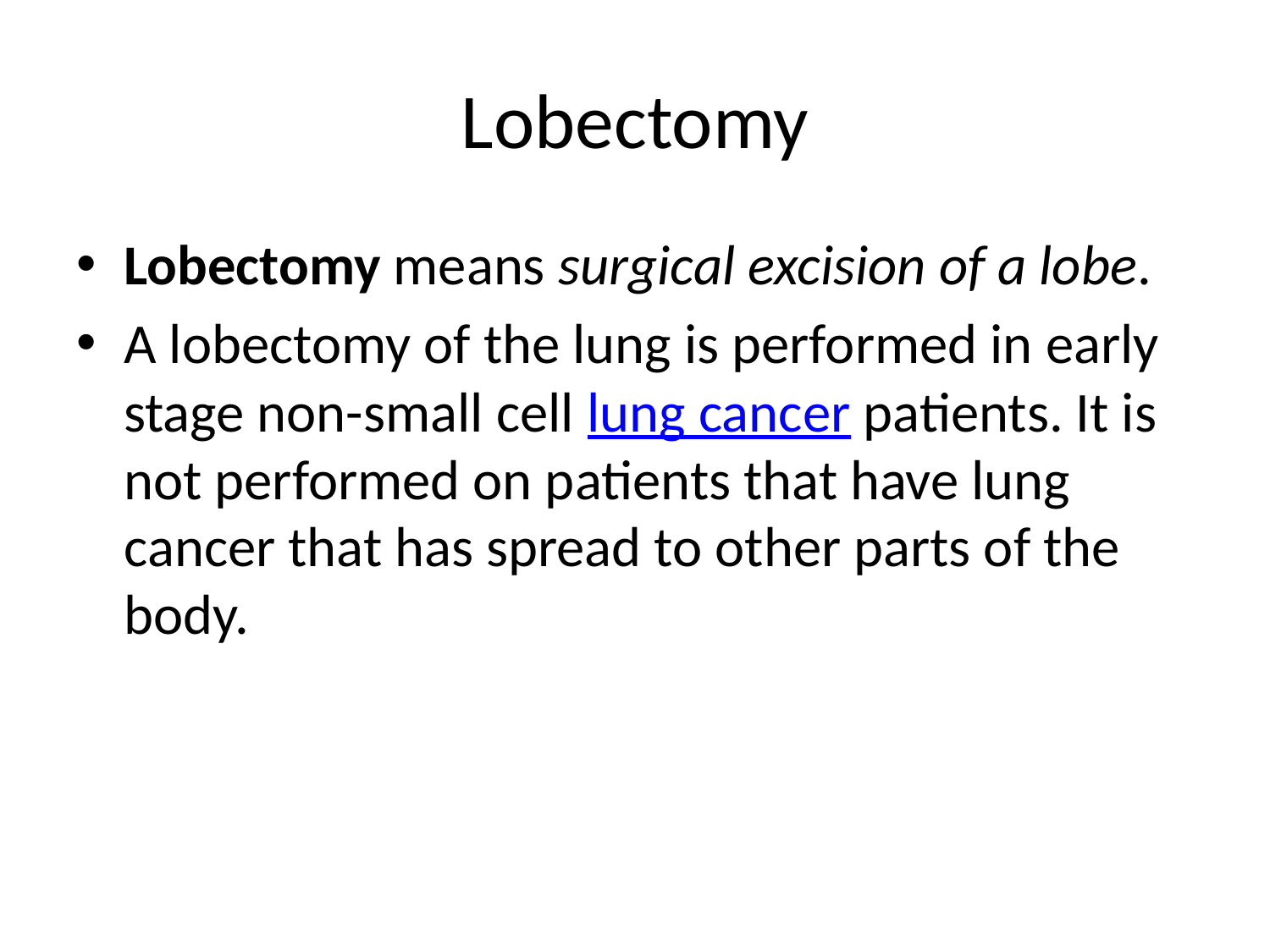

# Lobectomy
Lobectomy means surgical excision of a lobe.
A lobectomy of the lung is performed in early stage non-small cell lung cancer patients. It is not performed on patients that have lung cancer that has spread to other parts of the body.